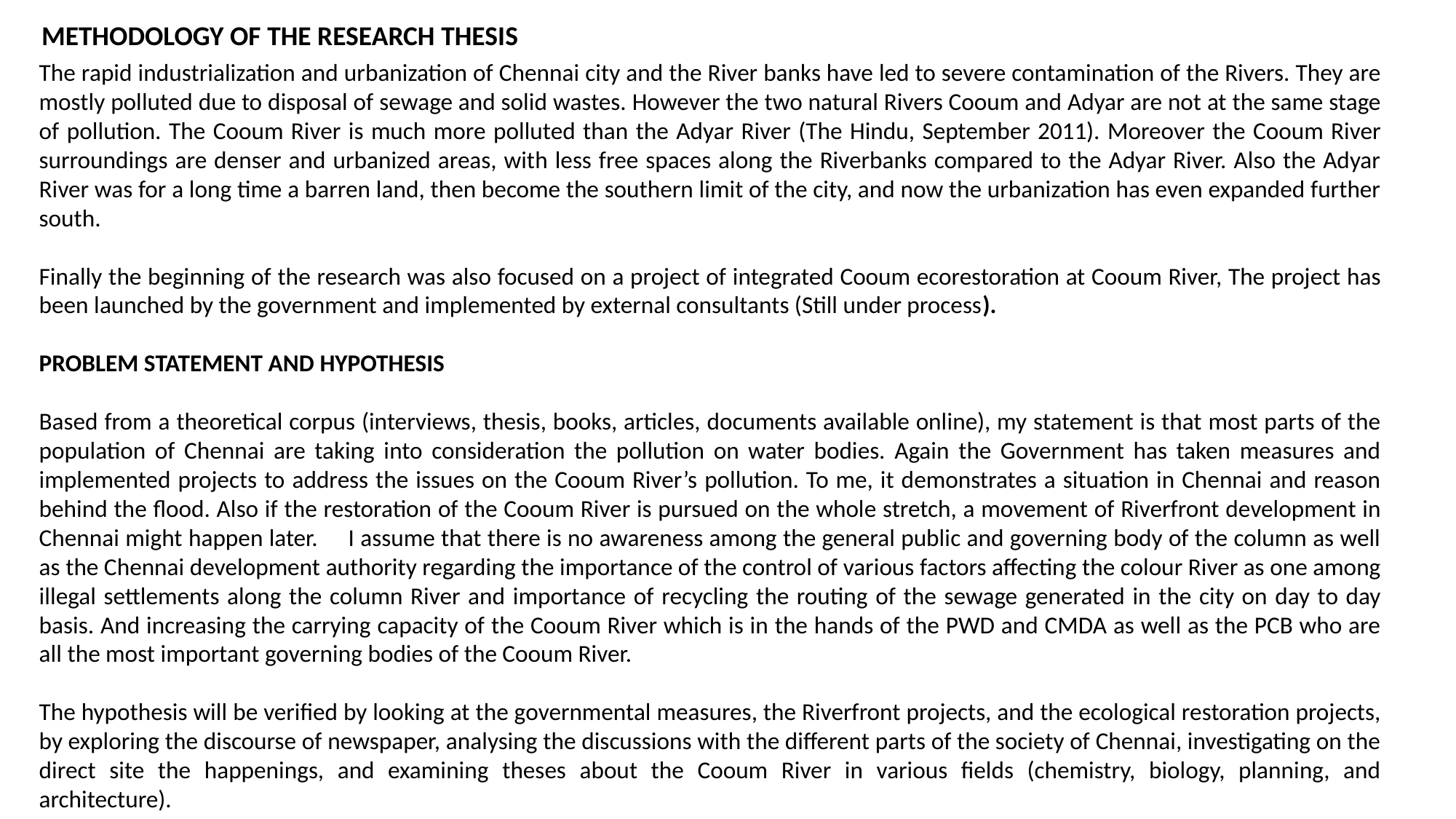

METHODOLOGY OF THE RESEARCH THESIS

The rapid industrialization and urbanization of Chennai city and the River banks have led to severe contamination of the Rivers. They are mostly polluted due to disposal of sewage and solid wastes. However the two natural Rivers Cooum and Adyar are not at the same stage of pollution. The Cooum River is much more polluted than the Adyar River (The Hindu, September 2011). Moreover the Cooum River surroundings are denser and urbanized areas, with less free spaces along the Riverbanks compared to the Adyar River. Also the Adyar River was for a long time a barren land, then become the southern limit of the city, and now the urbanization has even expanded further south.

Finally the beginning of the research was also focused on a project of integrated Cooum ecorestoration at Cooum River, The project has been launched by the government and implemented by external consultants (Still under process).

PROBLEM STATEMENT AND HYPOTHESIS

Based from a theoretical corpus (interviews, thesis, books, articles, documents available online), my statement is that most parts of the population of Chennai are taking into consideration the pollution on water bodies. Again the Government has taken measures and implemented projects to address the issues on the Cooum River’s pollution. To me, it demonstrates a situation in Chennai and reason behind the flood. Also if the restoration of the Cooum River is pursued on the whole stretch, a movement of Riverfront development in Chennai might happen later.     I assume that there is no awareness among the general public and governing body of the column as well as the Chennai development authority regarding the importance of the control of various factors affecting the colour River as one among illegal settlements along the column River and importance of recycling the routing of the sewage generated in the city on day to day basis. And increasing the carrying capacity of the Cooum River which is in the hands of the PWD and CMDA as well as the PCB who are all the most important governing bodies of the Cooum River.

The hypothesis will be verified by looking at the governmental measures, the Riverfront projects, and the ecological restoration projects, by exploring the discourse of newspaper, analysing the discussions with the different parts of the society of Chennai, investigating on the direct site the happenings, and examining theses about the Cooum River in various fields (chemistry, biology, planning, and architecture).